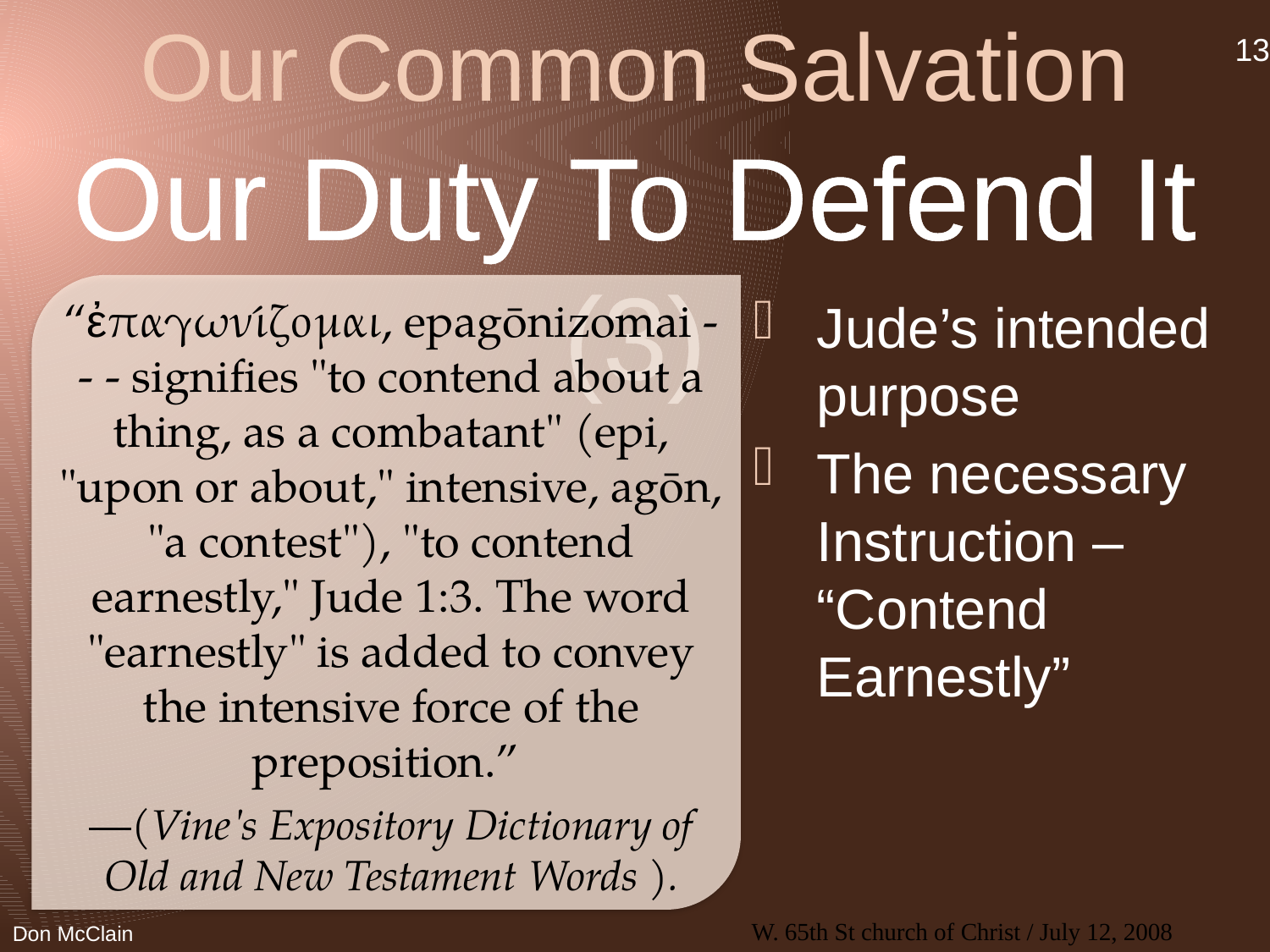

Our Common Salvation
13
Our Duty To Defend It (3)

“ἐπαγωνίζομαι, epagōnizomai - - - signifies "to contend about a thing, as a combatant" (epi, "upon or about," intensive, agōn, "a contest"), "to contend earnestly," Jude 1:3. The word "earnestly" is added to convey the intensive force of the preposition.”
—(Vine's Expository Dictionary of Old and New Testament Words ).
Jude’s intended purpose
The necessary Instruction – “Contend Earnestly”
Don McClain
W. 65th St church of Christ / July 12, 2008